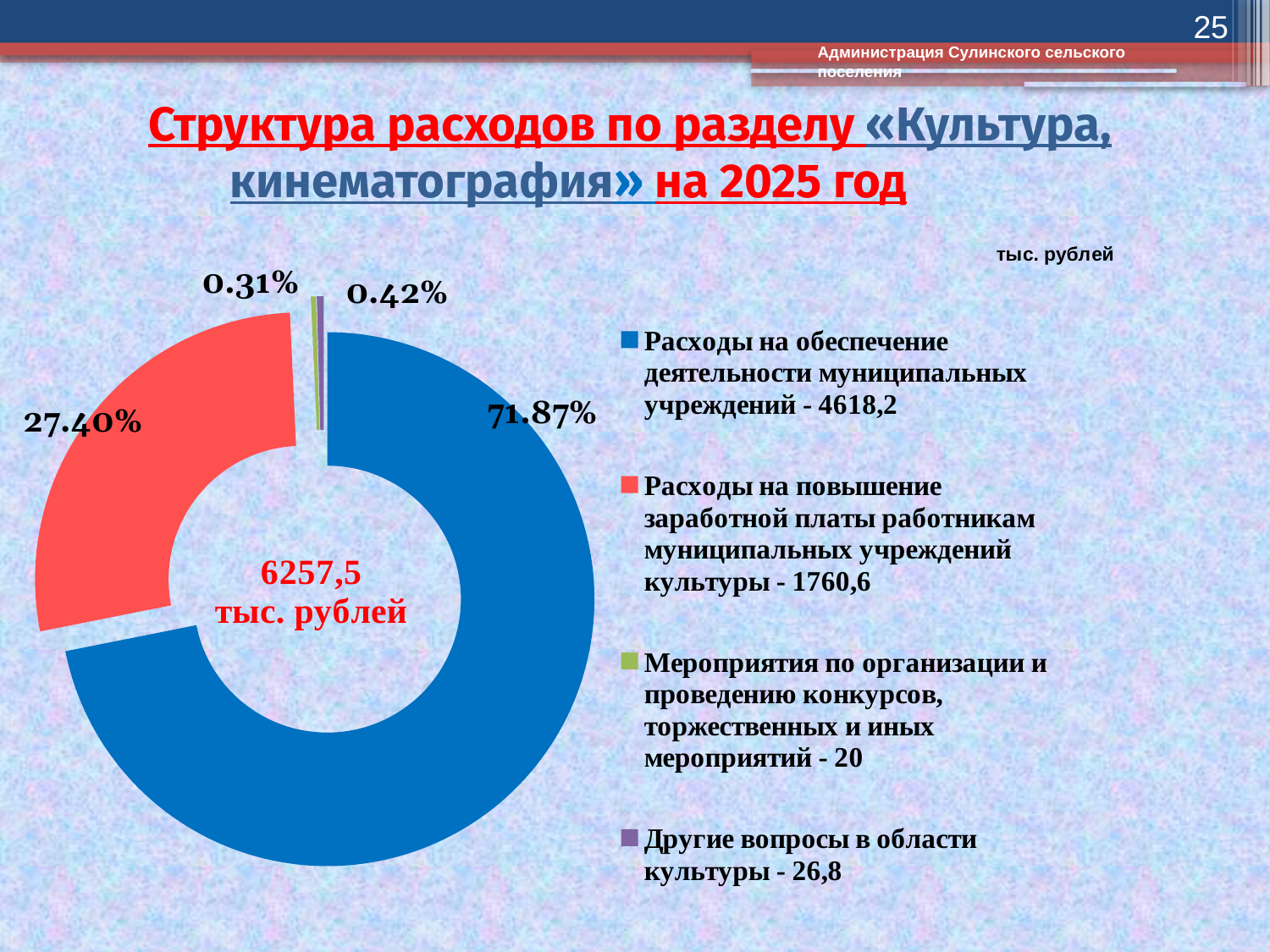

25
Администрация Сулинского сельского поселения
# Структура расходов по разделу «Культура, кинематография» на 2025 год

### Chart

| Category | Столбец1 |
|---|---|
| Расходы на обеспечение деятельности муниципальных учреждений - 4618,2 | 4618.2 |
| Расходы на повышение заработной платы работникам муниципальных учреждений культуры - 1760,6 | 1760.6 |
| Мероприятия по организации и проведению конкурсов, торжественных и иных мероприятий - 20 | 20.0 |
| Другие вопросы в области культуры - 26,8 | 26.8 |